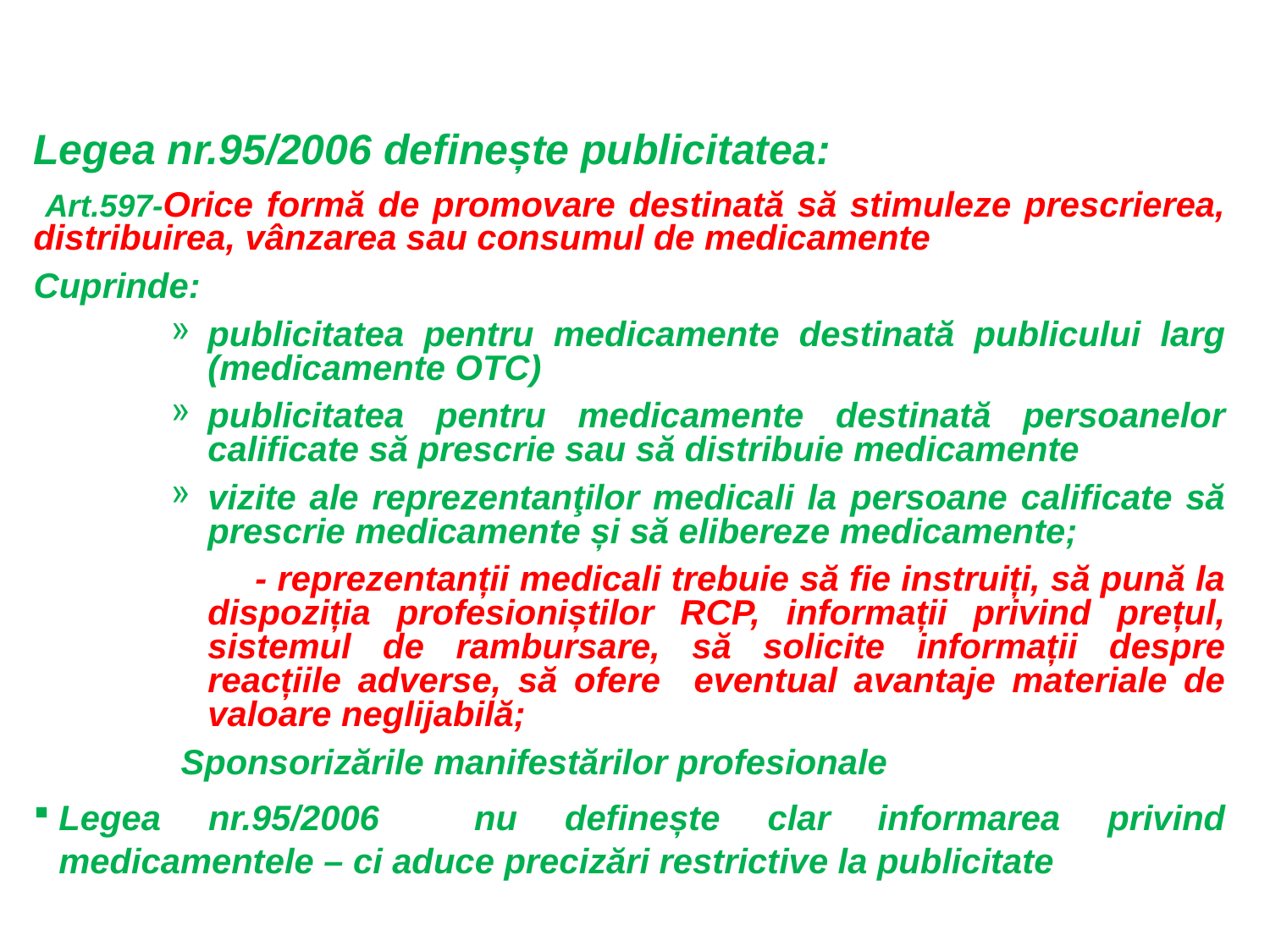

Legea nr.95/2006 definește publicitatea:
 Art.597-Orice formă de promovare destinată să stimuleze prescrierea, distribuirea, vânzarea sau consumul de medicamente
Cuprinde:
publicitatea pentru medicamente destinată publicului larg (medicamente OTC)
publicitatea pentru medicamente destinată persoanelor calificate să prescrie sau să distribuie medicamente
vizite ale reprezentanţilor medicali la persoane calificate să prescrie medicamente și să elibereze medicamente;
        - reprezentanții medicali trebuie să fie instruiți, să pună la dispoziția profesioniștilor RCP, informații privind prețul, sistemul de rambursare, să solicite informații despre reacțiile adverse, să ofere  eventual avantaje materiale de valoare neglijabilă;
 Sponsorizările manifestărilor profesionale
Legea nr.95/2006  nu definește clar informarea privind medicamentele – ci aduce precizări restrictive la publicitate